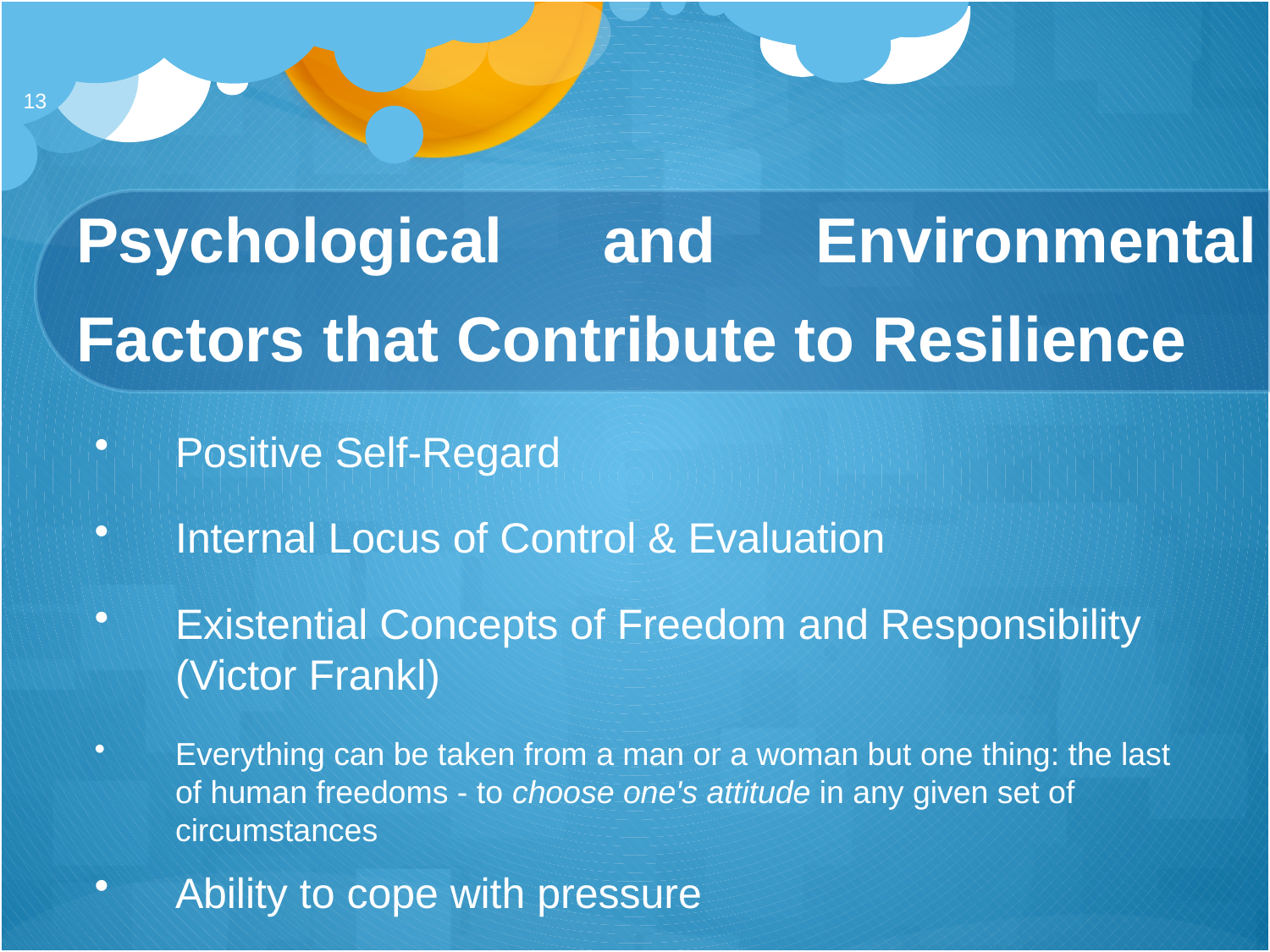

13
# Psychological and Environmental Factors that Contribute to Resilience

Positive Self-Regard
Internal Locus of Control & Evaluation
Existential Concepts of Freedom and Responsibility (Victor Frankl)
Everything can be taken from a man or a woman but one thing: the last of human freedoms - to choose one's attitude in any given set of circumstances
Ability to cope with pressure